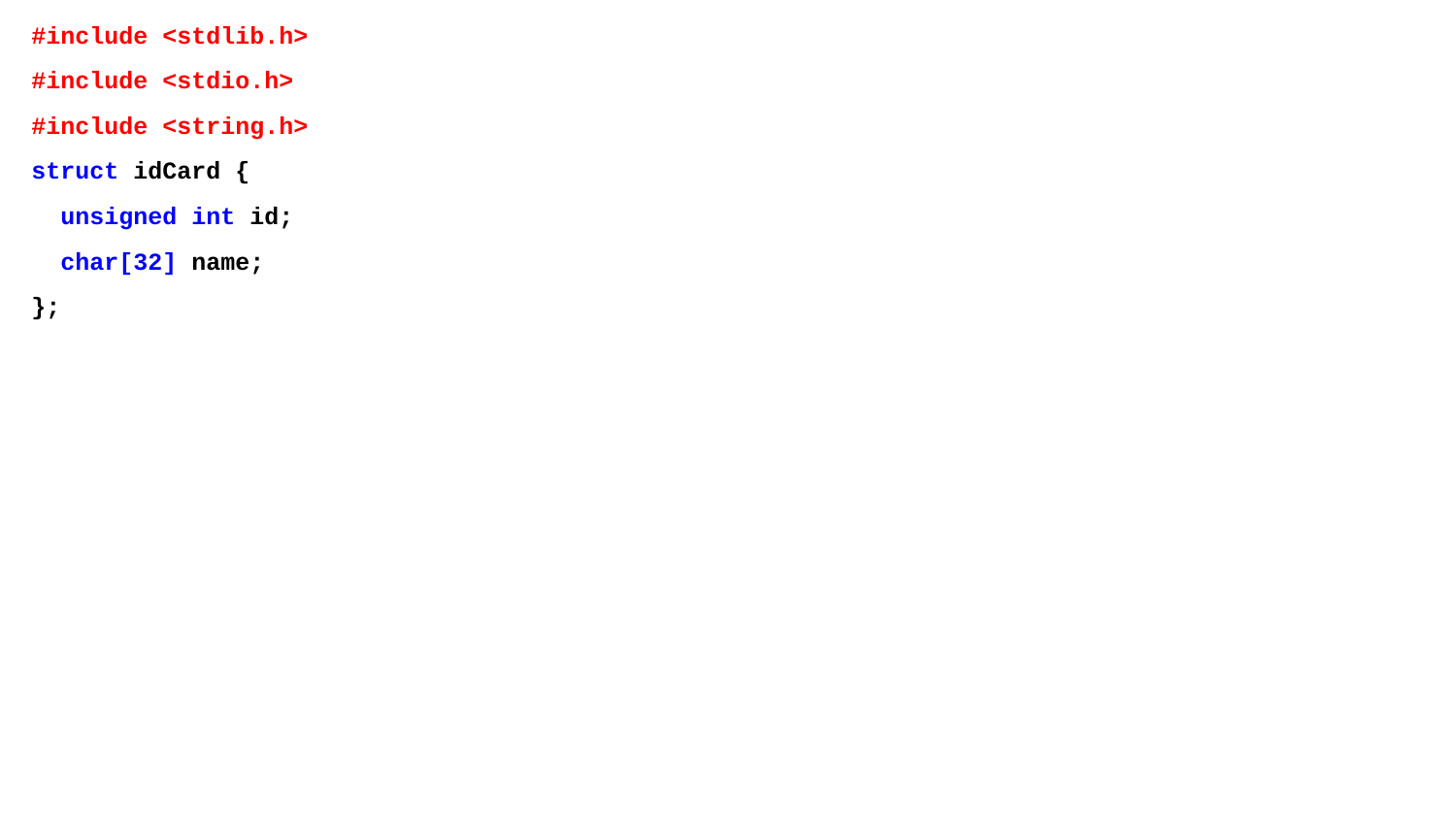

#include <stdlib.h>
#include <stdio.h>
#include <string.h>
struct idCard {
  unsigned int id;
  char[32] name;
};